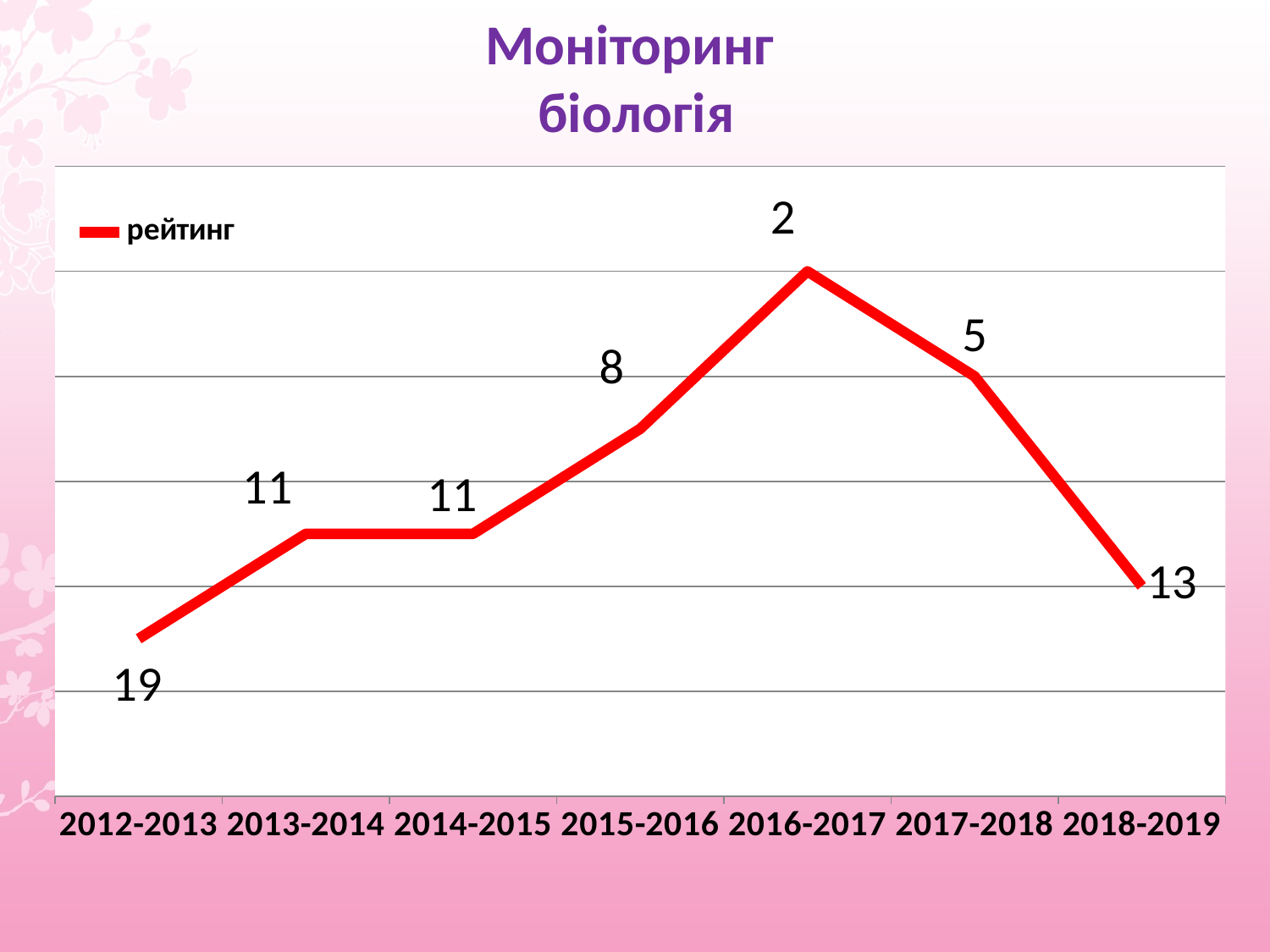

# Моніторинг біологія

### Chart

| Category | рейтинг  |
|---|---|
| 2012-2013 | 30.0 |
| 2013-2014 | 50.0 |
| 2014-2015 | 50.0 |
| 2015-2016 | 70.0 |
| 2016-2017 | 100.0 |
| 2017-2018 | 80.0 |
| 2018-2019 | 40.0 |